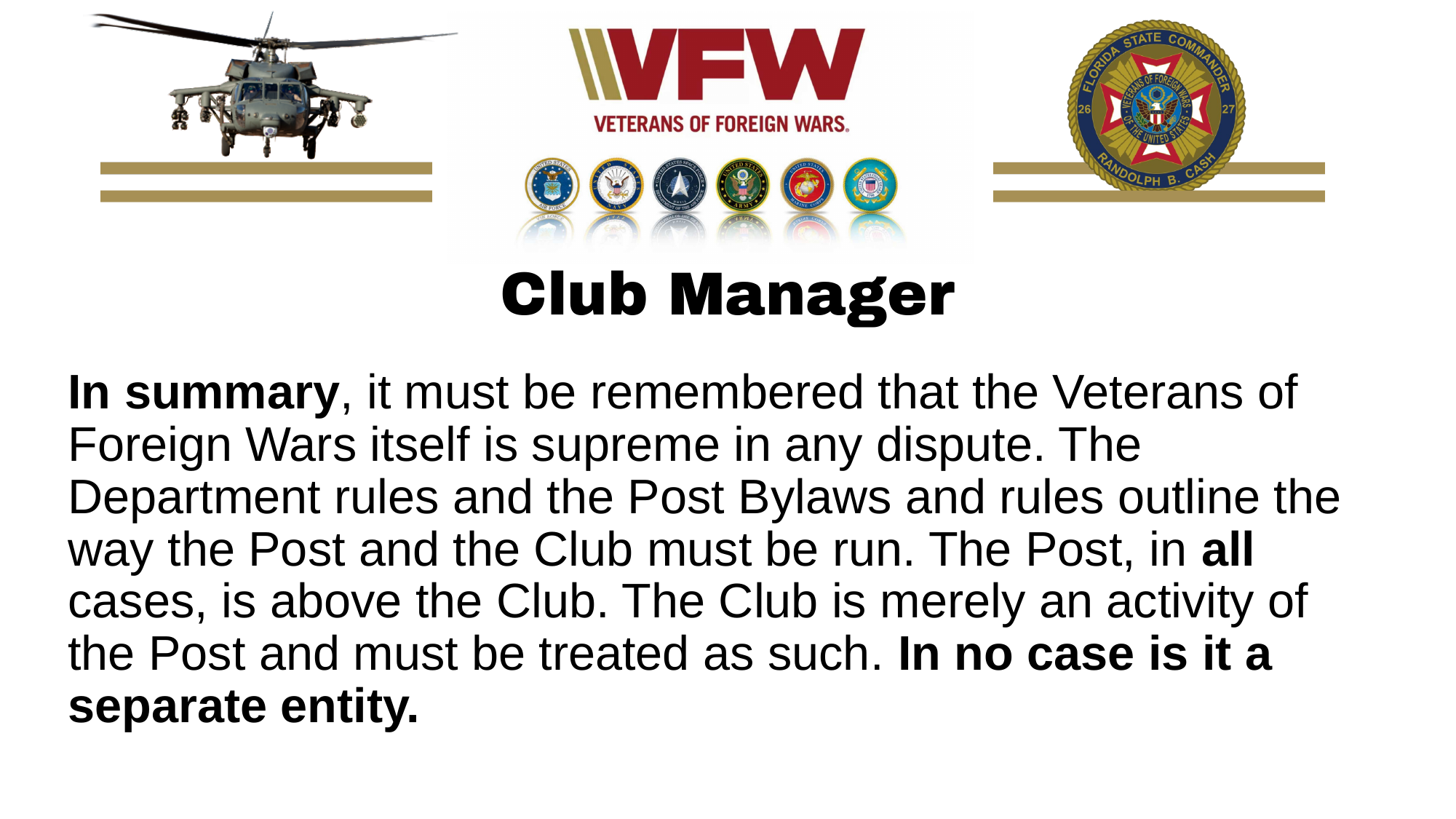

# Club Manager
In summary, it must be remembered that the Veterans of Foreign Wars itself is supreme in any dispute. The Department rules and the Post Bylaws and rules outline the way the Post and the Club must be run. The Post, in all cases, is above the Club. The Club is merely an activity of the Post and must be treated as such. In no case is it a separate entity.